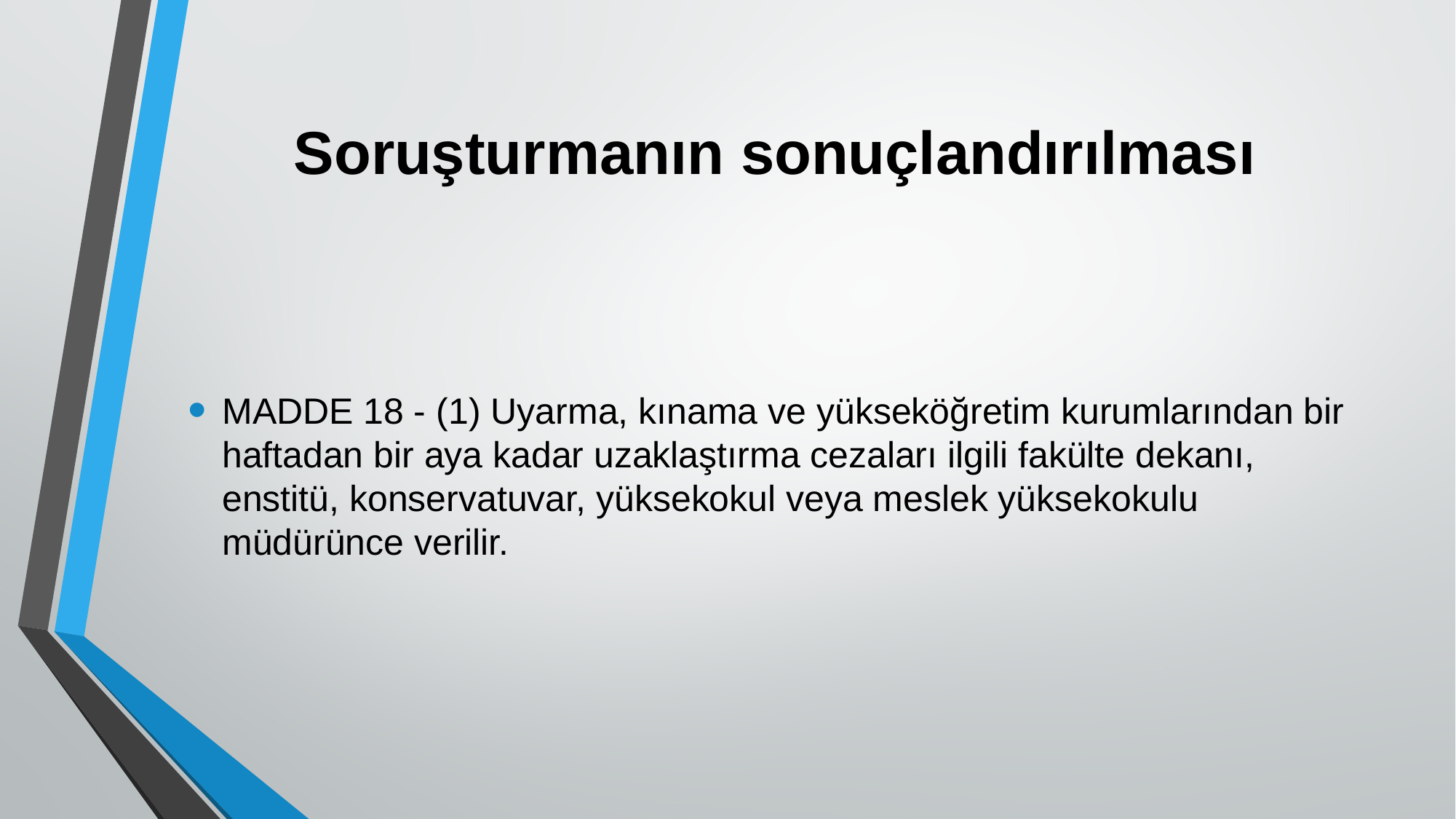

# Soruşturmanın sonuçlandırılması
MADDE 18 - (1) Uyarma, kınama ve yükseköğretim kurumlarından bir haftadan bir aya kadar uzaklaştırma cezaları ilgili fakülte dekanı, enstitü, konservatuvar, yüksekokul veya meslek yüksekokulu müdürünce verilir.